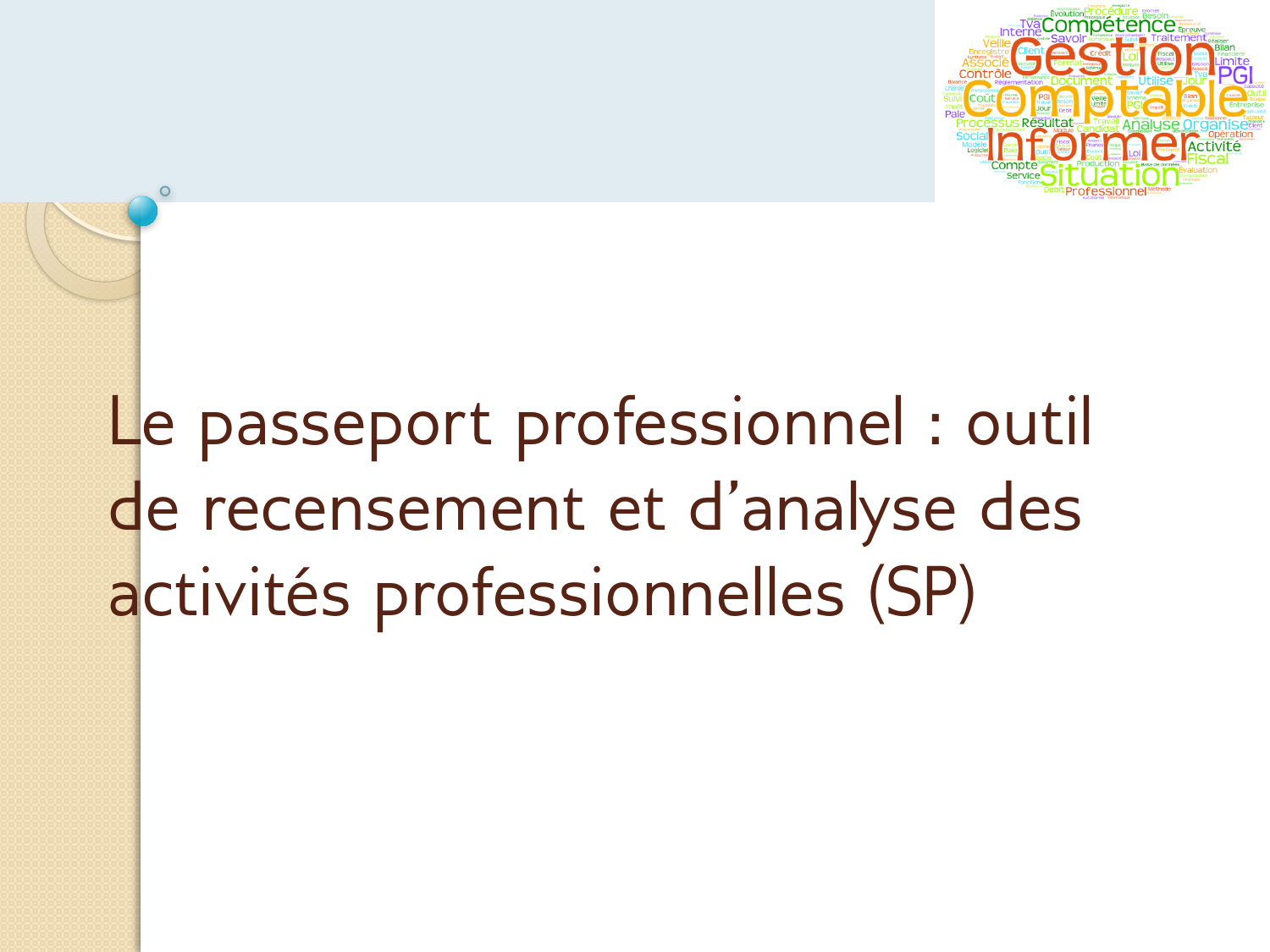

# Le passeport professionnel : outil de recensement et d’analyse des activités professionnelles (SP)